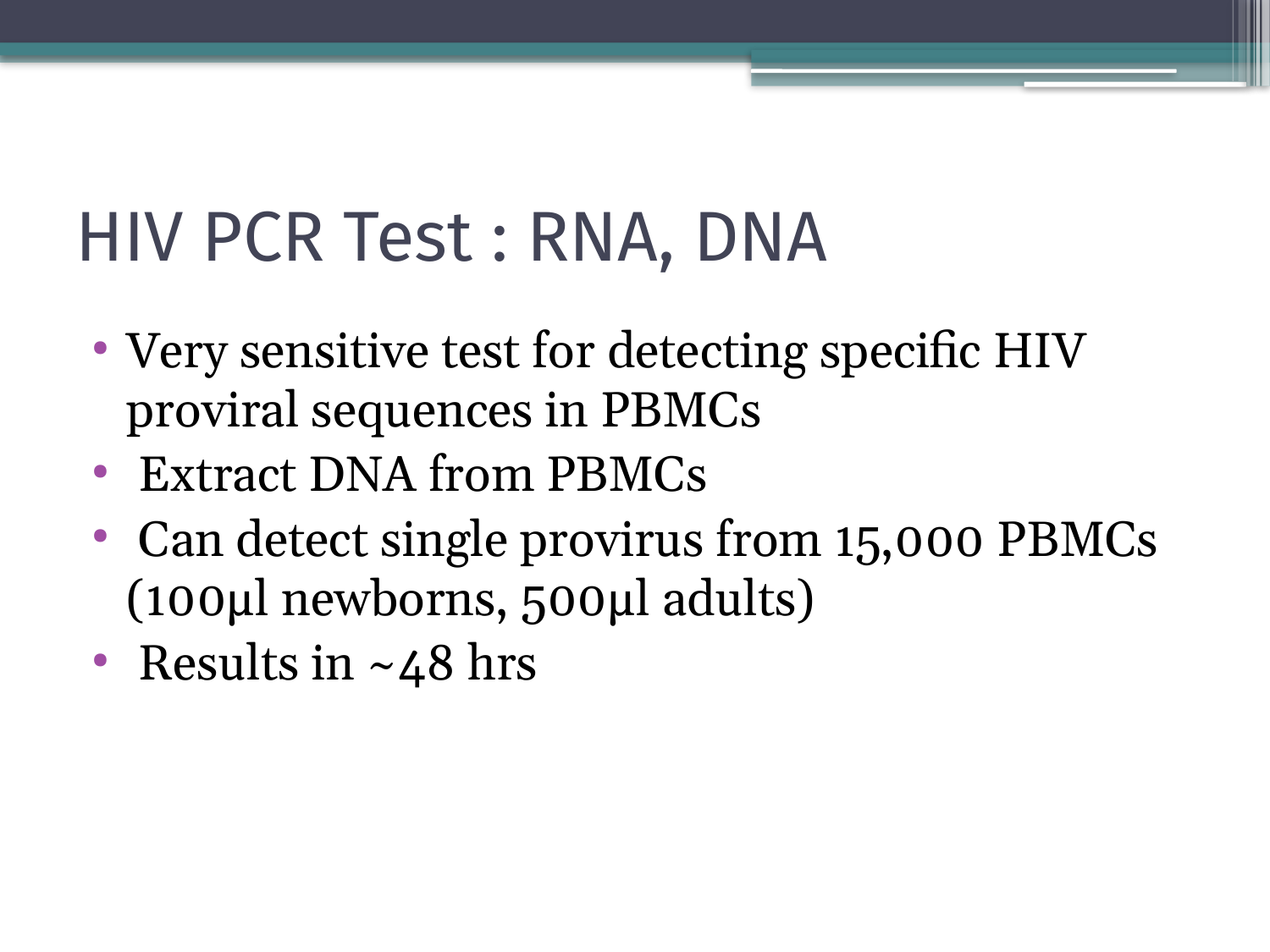

# HIV PCR Test : RNA, DNA
Very sensitive test for detecting specific HIV proviral sequences in PBMCs
 Extract DNA from PBMCs
 Can detect single provirus from 15,000 PBMCs (100μl newborns, 500μl adults)
 Results in ~48 hrs